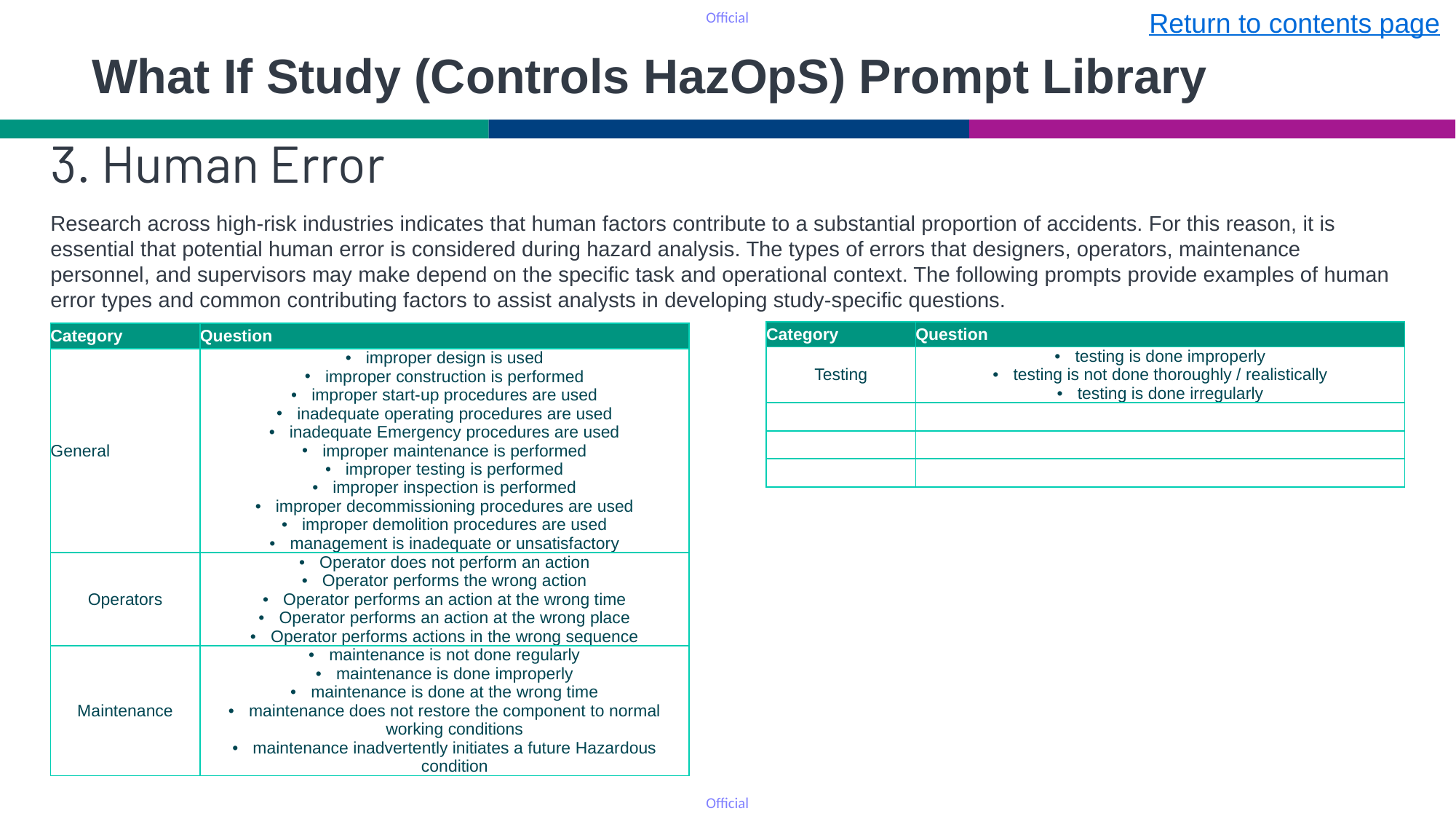

Return to contents page
# What If Study (Controls HazOpS) Prompt Library
3. Human Error
Research across high‑risk industries indicates that human factors contribute to a substantial proportion of accidents. For this reason, it is essential that potential human error is considered during hazard analysis. The types of errors that designers, operators, maintenance personnel, and supervisors may make depend on the specific task and operational context. The following prompts provide examples of human error types and common contributing factors to assist analysts in developing study‑specific questions.
| Category | Question |
| --- | --- |
| Testing | testing is done improperly testing is not done thoroughly / realistically testing is done irregularly |
|  |  |
|  |  |
|  |  |
| Category | Question |
| --- | --- |
| General | improper design is used improper construction is performed improper start-up procedures are used inadequate operating procedures are used inadequate Emergency procedures are used improper maintenance is performed improper testing is performed improper inspection is performed improper decommissioning procedures are used improper demolition procedures are used management is inadequate or unsatisfactory |
| Operators | Operator does not perform an action Operator performs the wrong action Operator performs an action at the wrong time Operator performs an action at the wrong place Operator performs actions in the wrong sequence |
| Maintenance | maintenance is not done regularly maintenance is done improperly maintenance is done at the wrong time maintenance does not restore the component to normal working conditions maintenance inadvertently initiates a future Hazardous condition |